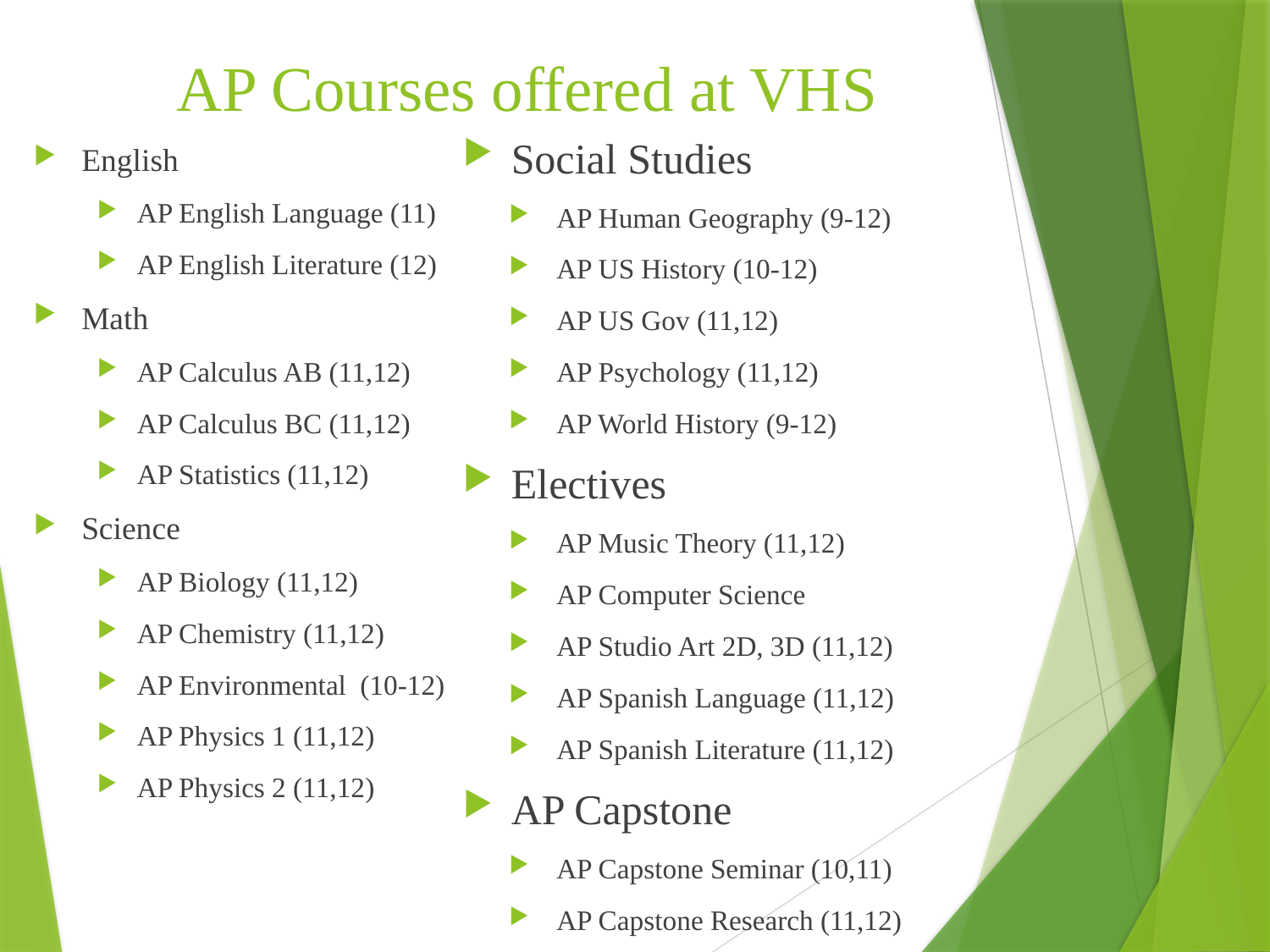

# AP Courses offered at VHS
Social Studies
AP Human Geography (9-12)
AP US History (10-12)
AP US Gov (11,12)
AP Psychology (11,12)
AP World History (9-12)
Electives
AP Music Theory (11,12)
AP Computer Science
AP Studio Art 2D, 3D (11,12)
AP Spanish Language (11,12)
AP Spanish Literature (11,12)
AP Capstone
AP Capstone Seminar (10,11)
AP Capstone Research (11,12)
English
AP English Language (11)
AP English Literature (12)
Math
AP Calculus AB (11,12)
AP Calculus BC (11,12)
AP Statistics (11,12)
Science
AP Biology (11,12)
AP Chemistry (11,12)
AP Environmental  (10-12)
AP Physics 1 (11,12)
AP Physics 2 (11,12)